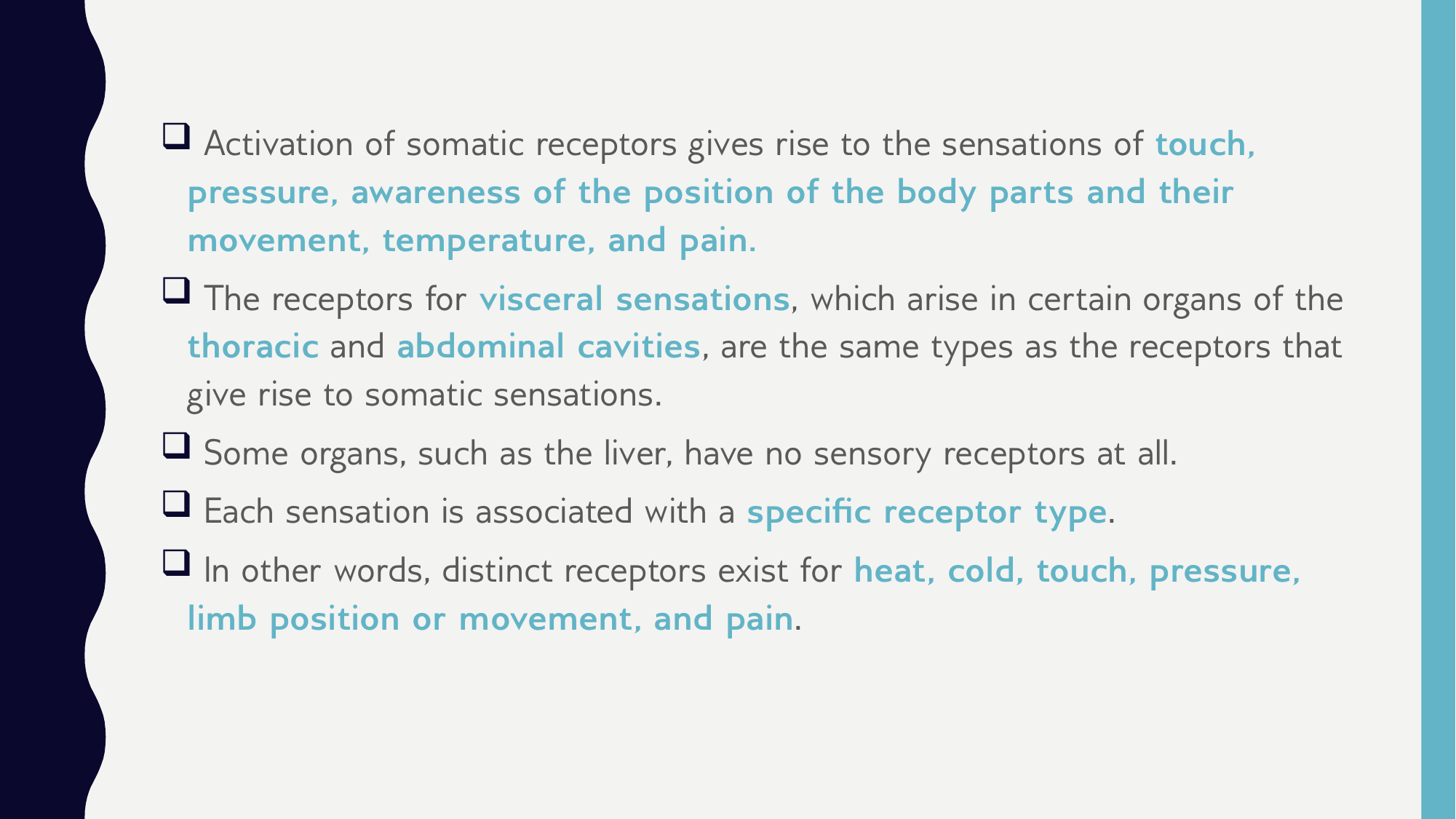

Activation of somatic receptors gives rise to the sensations of touch, pressure, awareness of the position of the body parts and their movement, temperature, and pain.
 The receptors for visceral sensations, which arise in certain organs of the thoracic and abdominal cavities, are the same types as the receptors that give rise to somatic sensations.
 Some organs, such as the liver, have no sensory receptors at all.
 Each sensation is associated with a specific receptor type.
 In other words, distinct receptors exist for heat, cold, touch, pressure, limb position or movement, and pain.